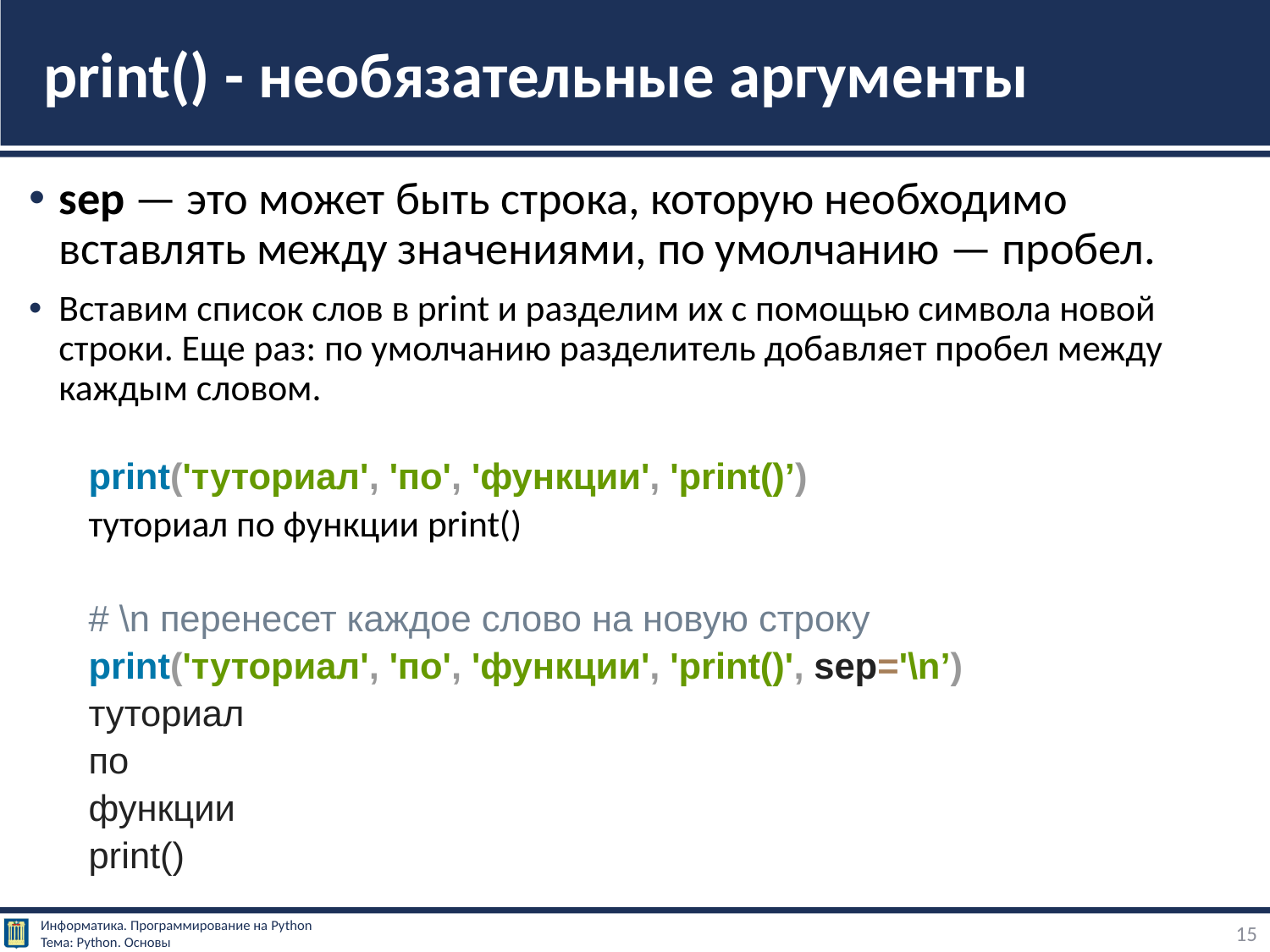

# print() - необязательные аргументы
sep — это может быть строка, которую необходимо вставлять между значениями, по умолчанию — пробел.
Вставим список слов в print и разделим их с помощью символа новой строки. Еще раз: по умолчанию разделитель добавляет пробел между каждым словом.

print('туториал', 'по', 'функции', 'print()’)
туториал по функции print()

# \n перенесет каждое слово на новую строку
print('туториал', 'по', 'функции', 'print()', sep='\n’)
туториал
по
функции
print()
15